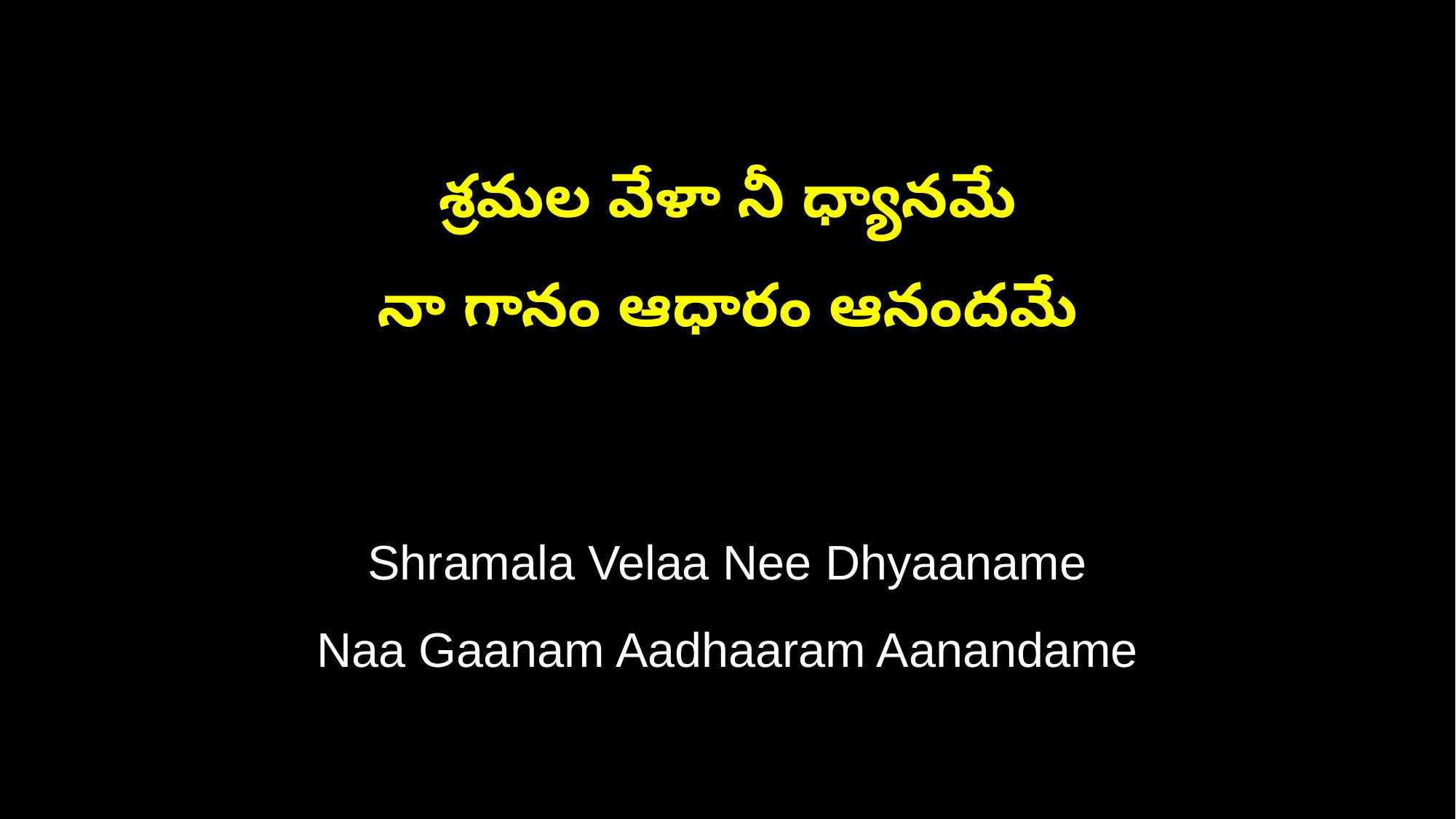

శ్రమల వేళా నీ ధ్యానమే
నా గానం ఆధారం ఆనందమే
Shramala Velaa Nee Dhyaaname
Naa Gaanam Aadhaaram Aanandame